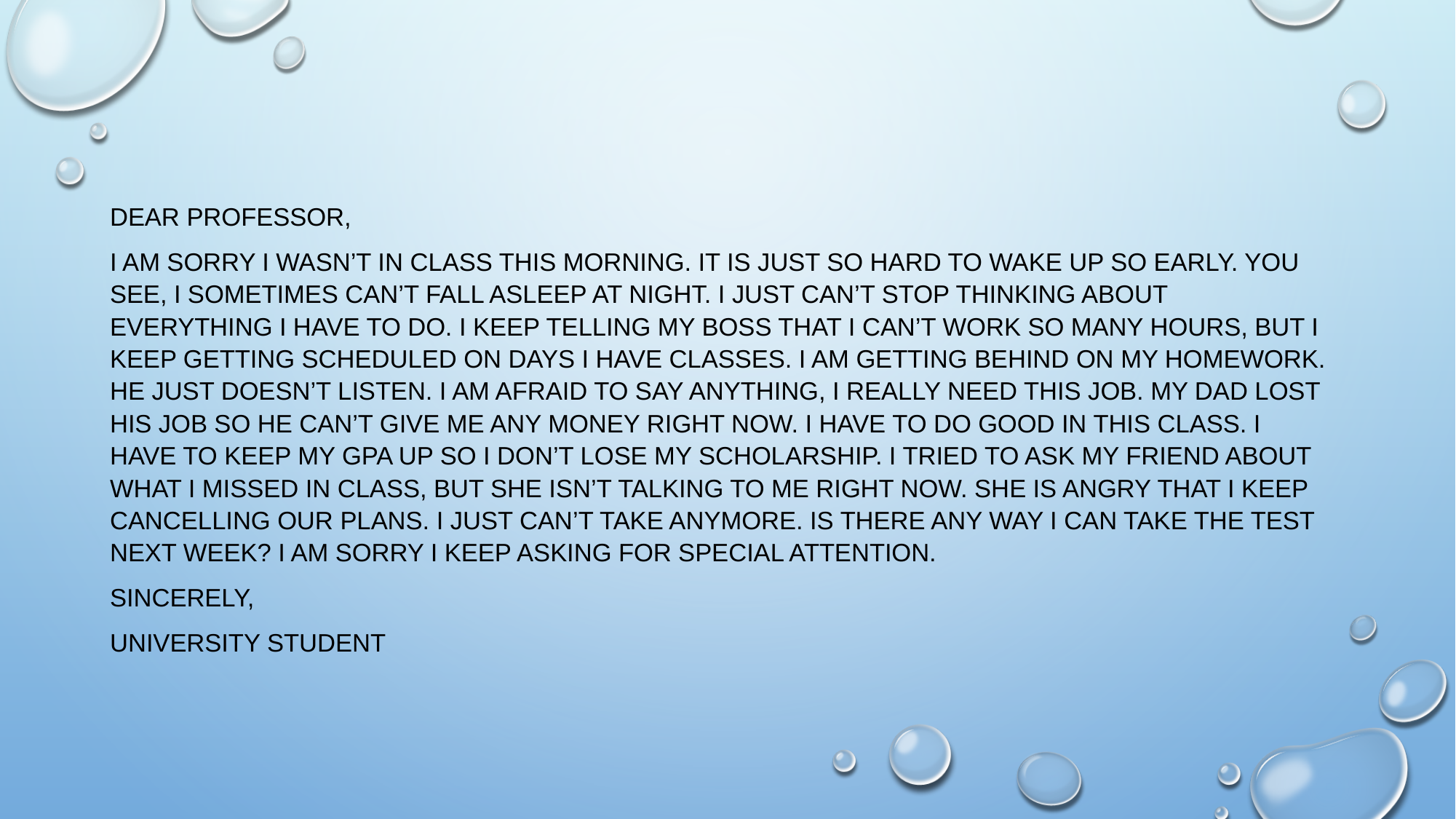

Dear professor,
I am sorry I wasn’t in class this morning. It is just so hard to wake up so early. You see, I sometimes can’t fall asleep at night. I just can’t stop thinking about everything I have to do. I keep telling my boss that I can’t work so many hours, but I keep getting scheduled on days I have classes. I am getting behind on my homework. He just doesn’t listen. I am afraid to say anything, I really need this job. My dad lost his job so he can’t give me any money right now. I have to do good in this class. I have to keep my gpa up so I don’t lose my scholarship. I tried to ask my friend about what I missed in class, but she isn’t talking to me right now. She is angry that I keep cancelling our plans. I just can’t take anymore. Is there any way I can take the test next week? I am sorry I keep asking for special attention.
Sincerely,
University student